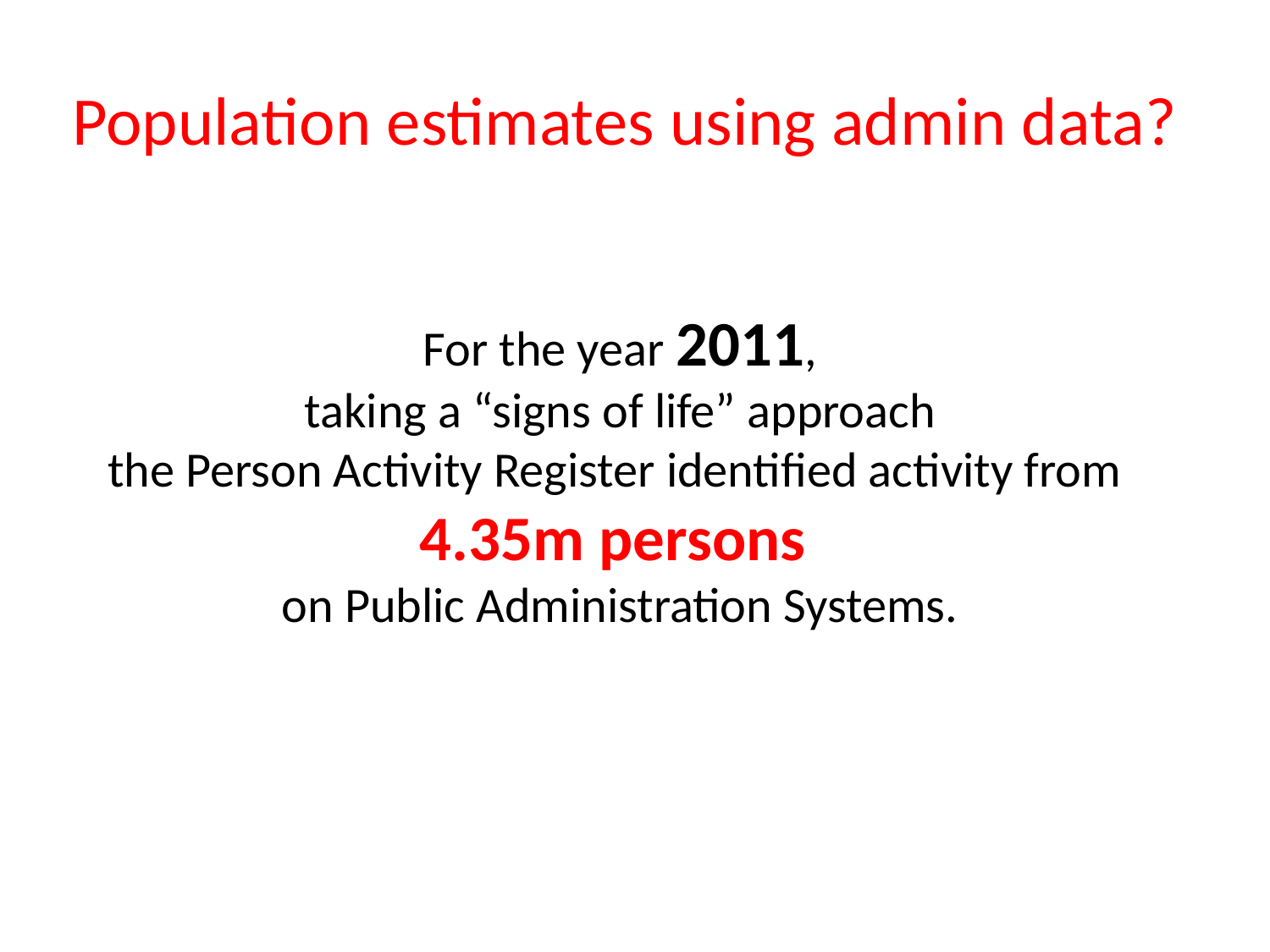

# Population estimates using admin data?
For the year 2011,
 taking a “signs of life” approach
the Person Activity Register identified activity from
4.35m persons
on Public Administration Systems.